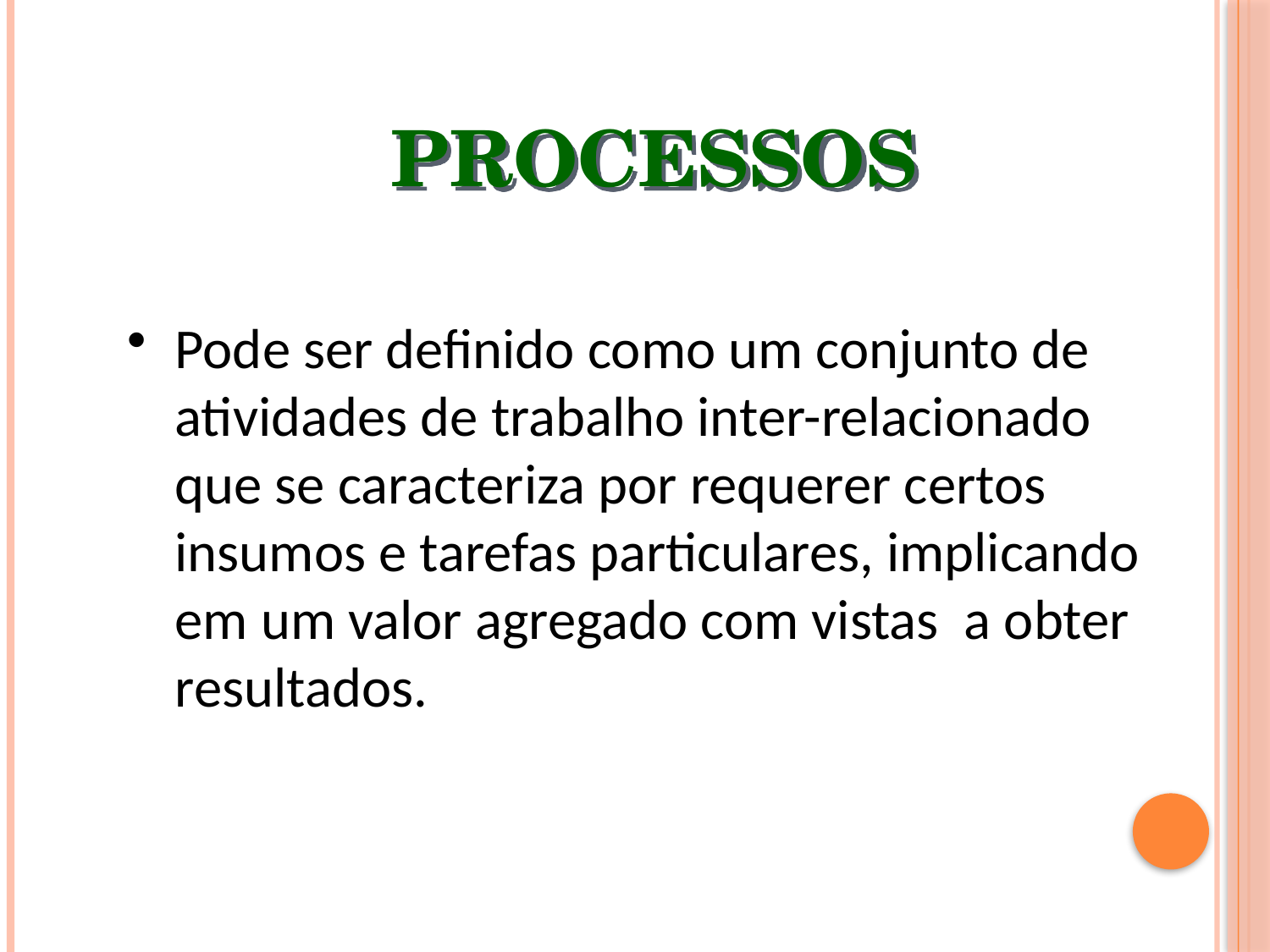

PROCESSOS
Pode ser definido como um conjunto de atividades de trabalho inter-relacionado que se caracteriza por requerer certos insumos e tarefas particulares, implicando em um valor agregado com vistas  a obter resultados.